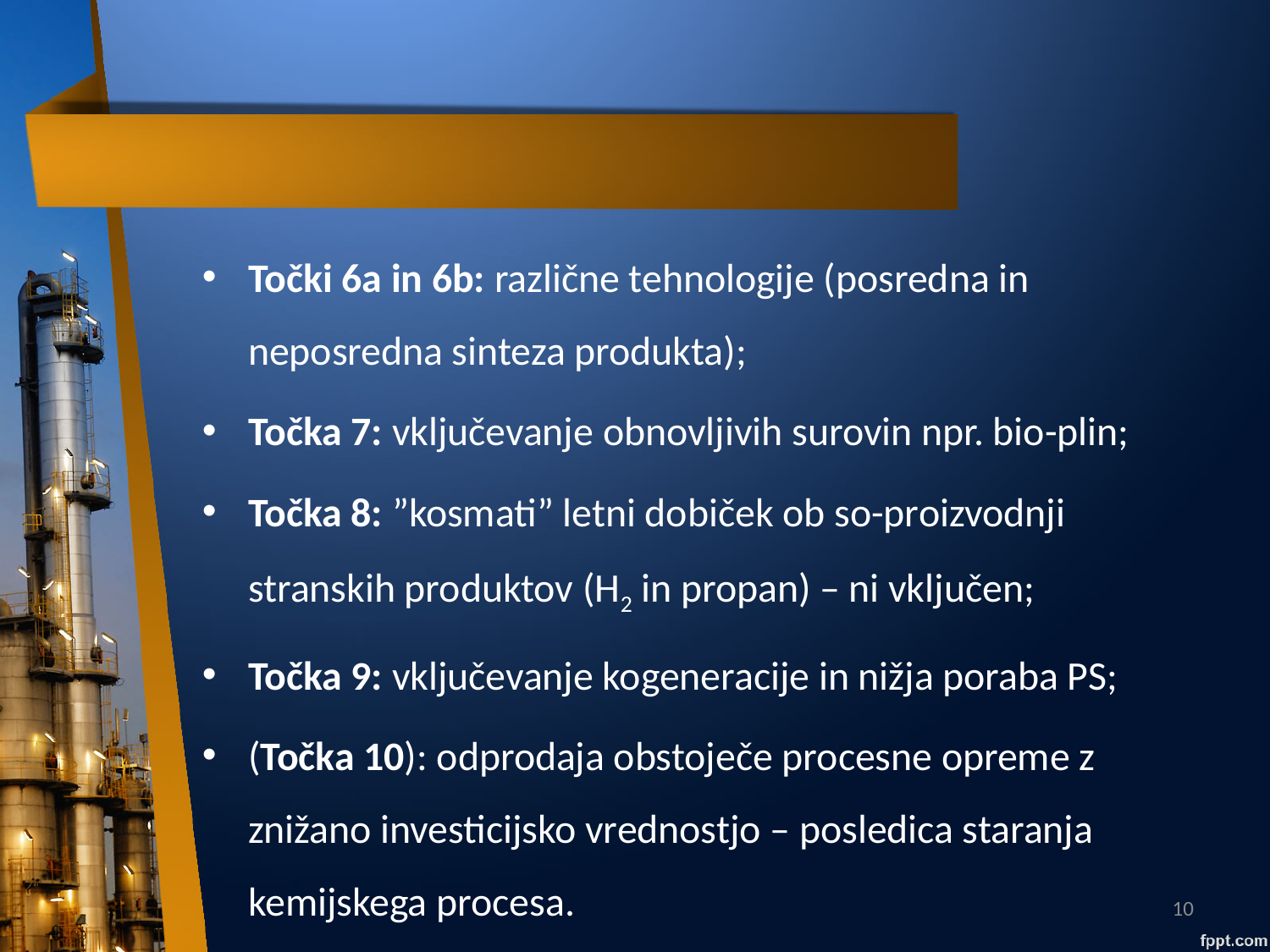

Točki 6a in 6b: različne tehnologije (posredna in neposredna sinteza produkta);
Točka 7: vključevanje obnovljivih surovin npr. bio-plin;
Točka 8: ”kosmati” letni dobiček ob so-proizvodnji stranskih produktov (H2 in propan) – ni vključen;
Točka 9: vključevanje kogeneracije in nižja poraba PS;
(Točka 10): odprodaja obstoječe procesne opreme z znižano investicijsko vrednostjo – posledica staranja kemijskega procesa.

10